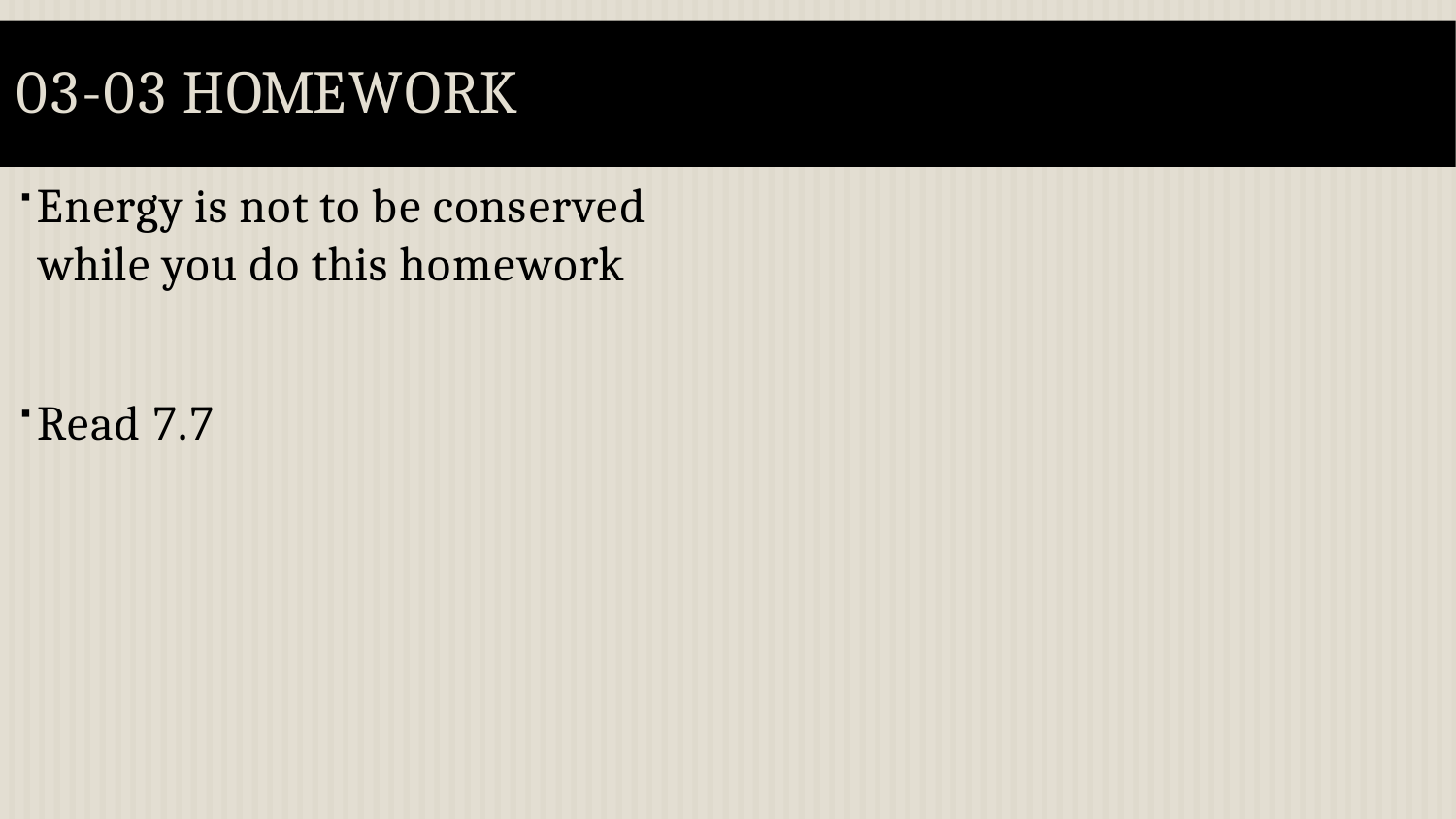

# 03-03 Homework
Energy is not to be conserved while you do this homework

Read 7.7